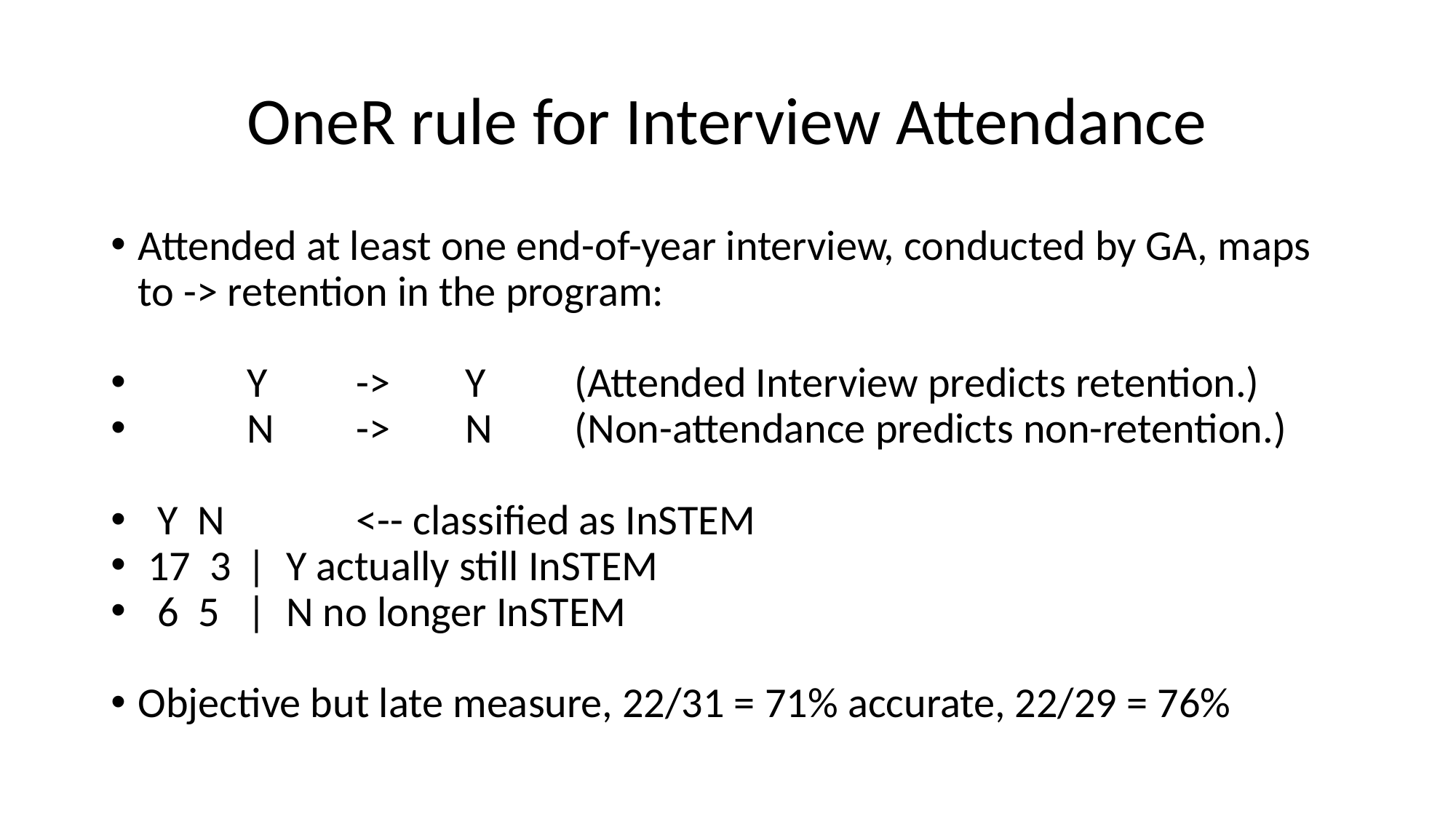

# OneR rule for Interview Attendance
Attended at least one end-of-year interview, conducted by GA, maps to -> retention in the program:

	Y	-> 	Y	(Attended Interview predicts retention.)
	N	-> 	N	(Non-attendance predicts non-retention.)

  Y  N   	<-- classified as InSTEM
 17  3 	|  Y actually still InSTEM
  6  5 	|  N no longer InSTEM

Objective but late measure, 22/31 = 71% accurate, 22/29 = 76%